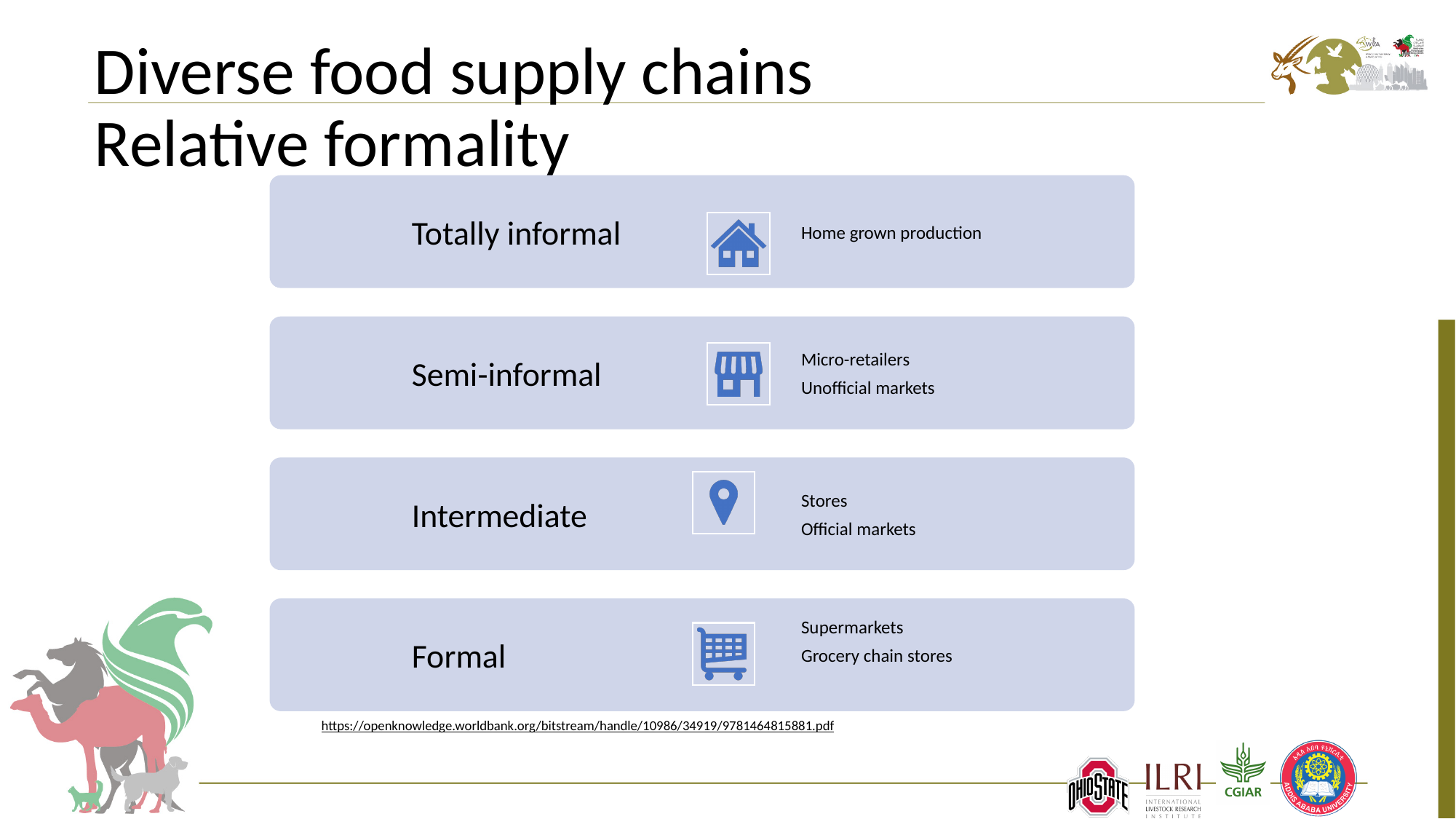

# Diverse food supply chains Relative formality
Totally informal
Home grown production
Semi-informal
Micro-retailers
Unofficial markets
Intermediate
Stores
Official markets
Formal
Supermarkets
Grocery chain stores

https://openknowledge.worldbank.org/bitstream/handle/10986/34919/9781464815881.pdf